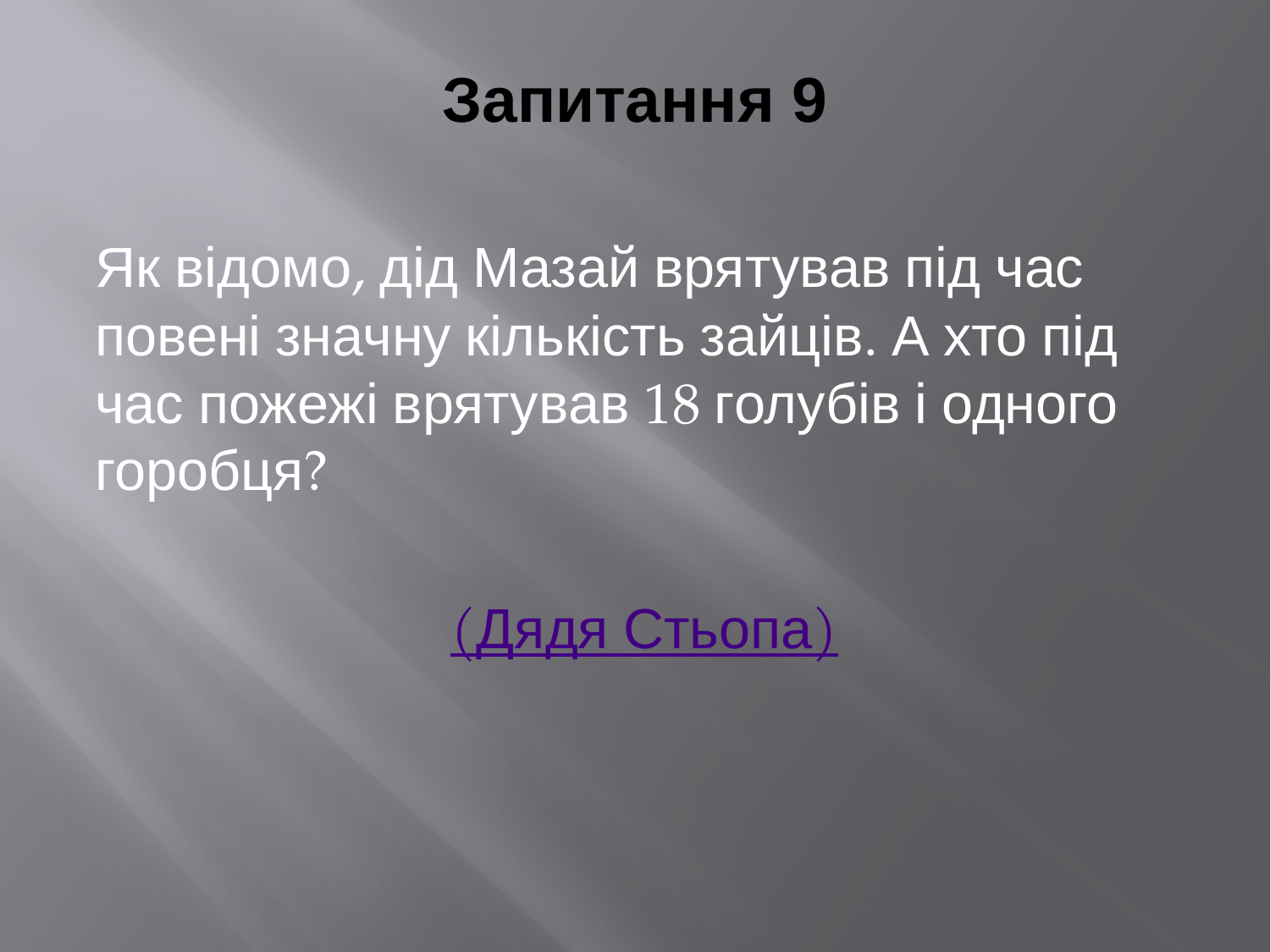

# Запитання 9

Як відомо, дід Мазай врятував під час повені значну кількість зайців. А хто під час пожежі врятував 18 голубів і одного горобця?

(Дядя Стьопа)